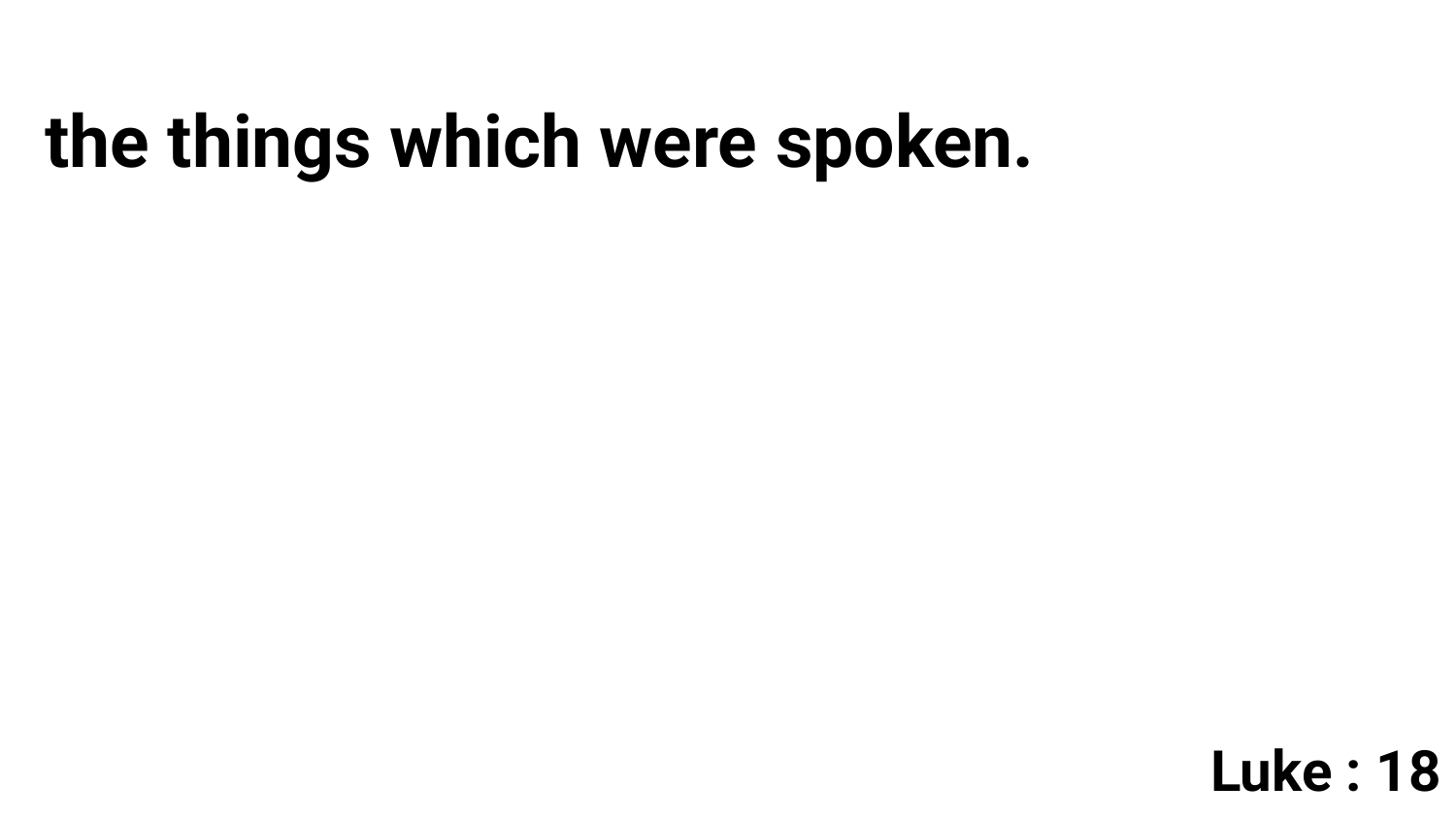

the things which were spoken.
Luke : 18